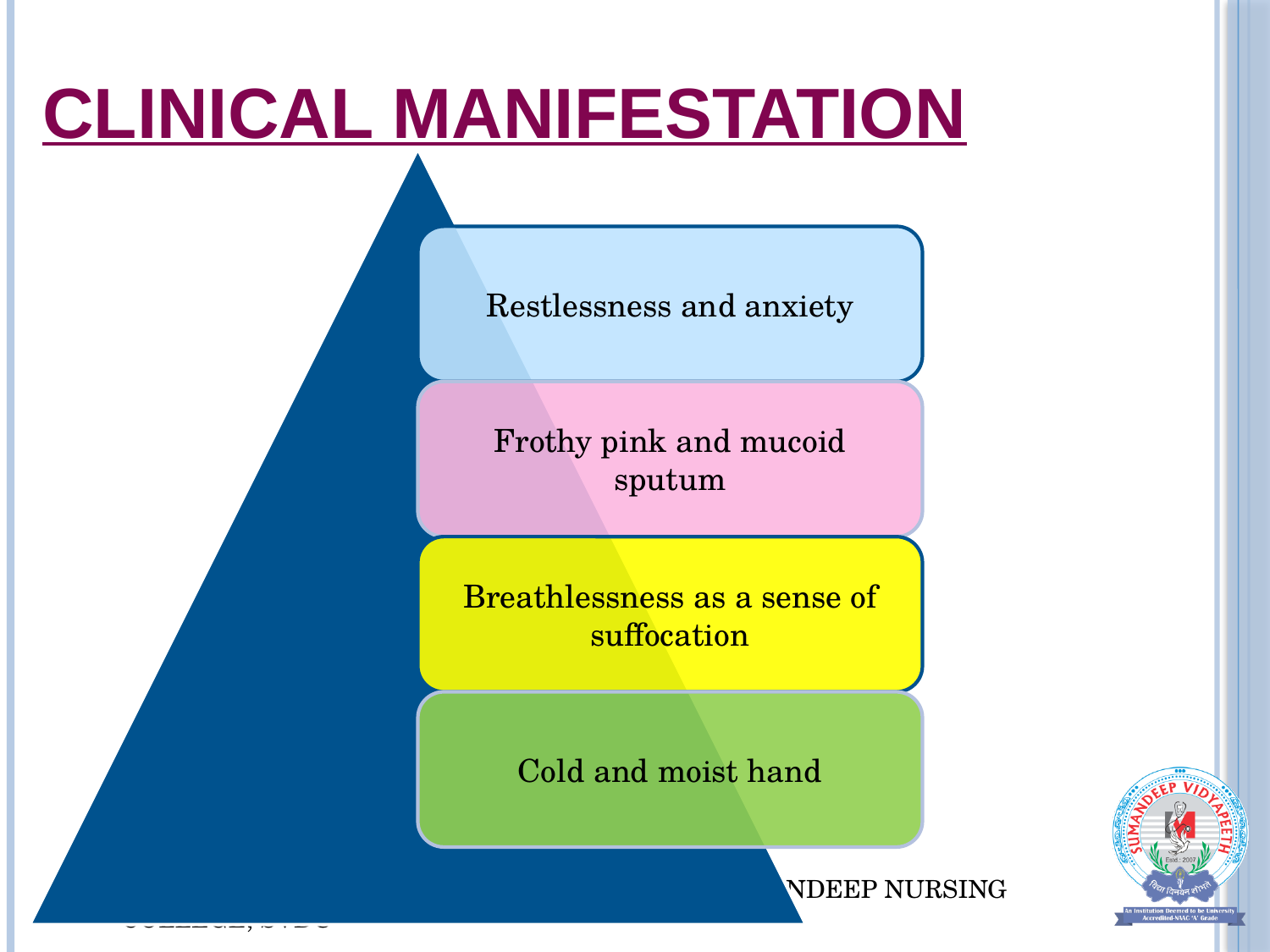

# Clinical manifestation
Restlessness and anxiety
Frothy pink and mucoid sputum
Breathlessness as a sense of suffocation
Cold and moist hand